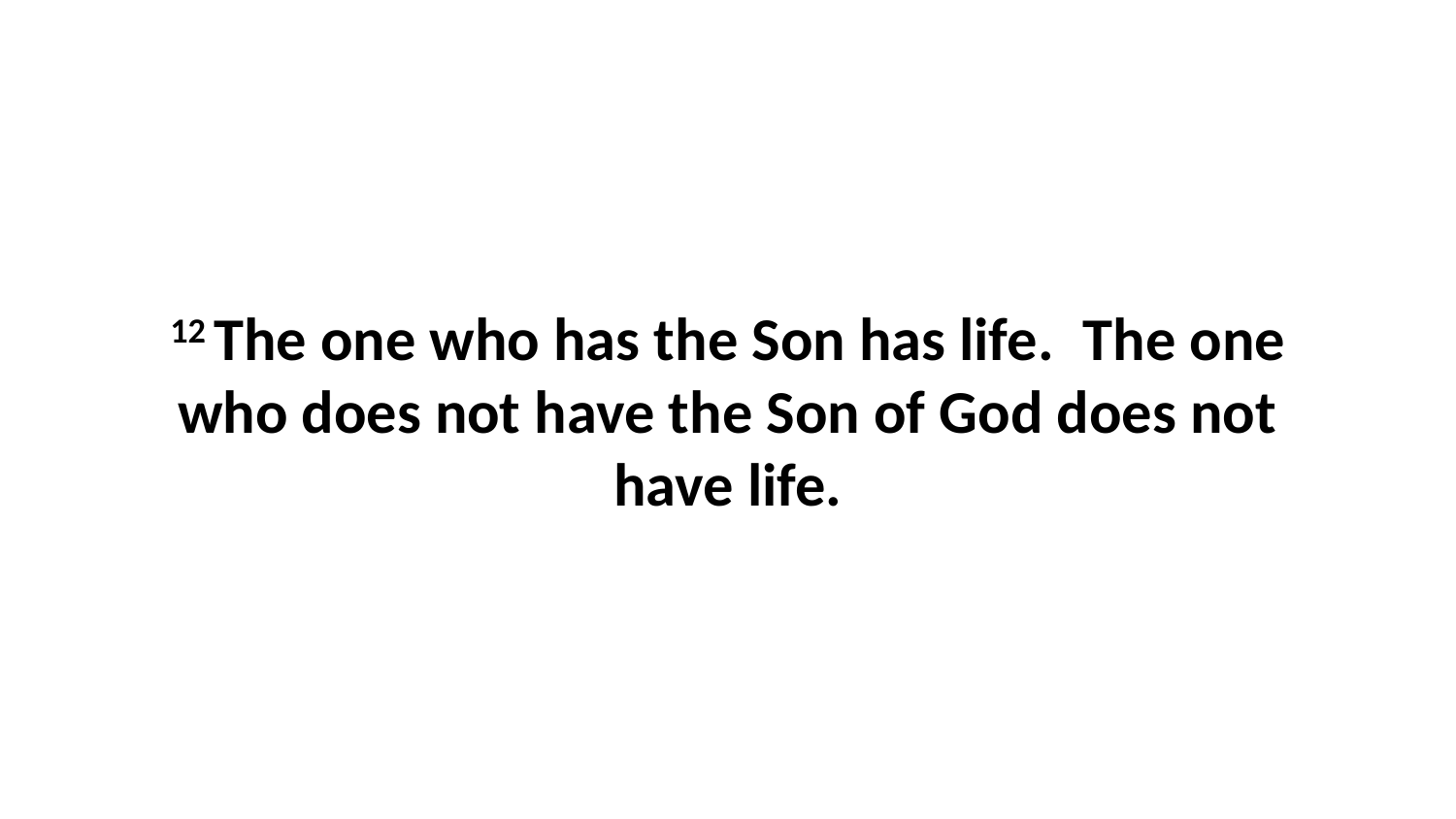

12 The one who has the Son has life.  The one who does not have the Son of God does not have life.